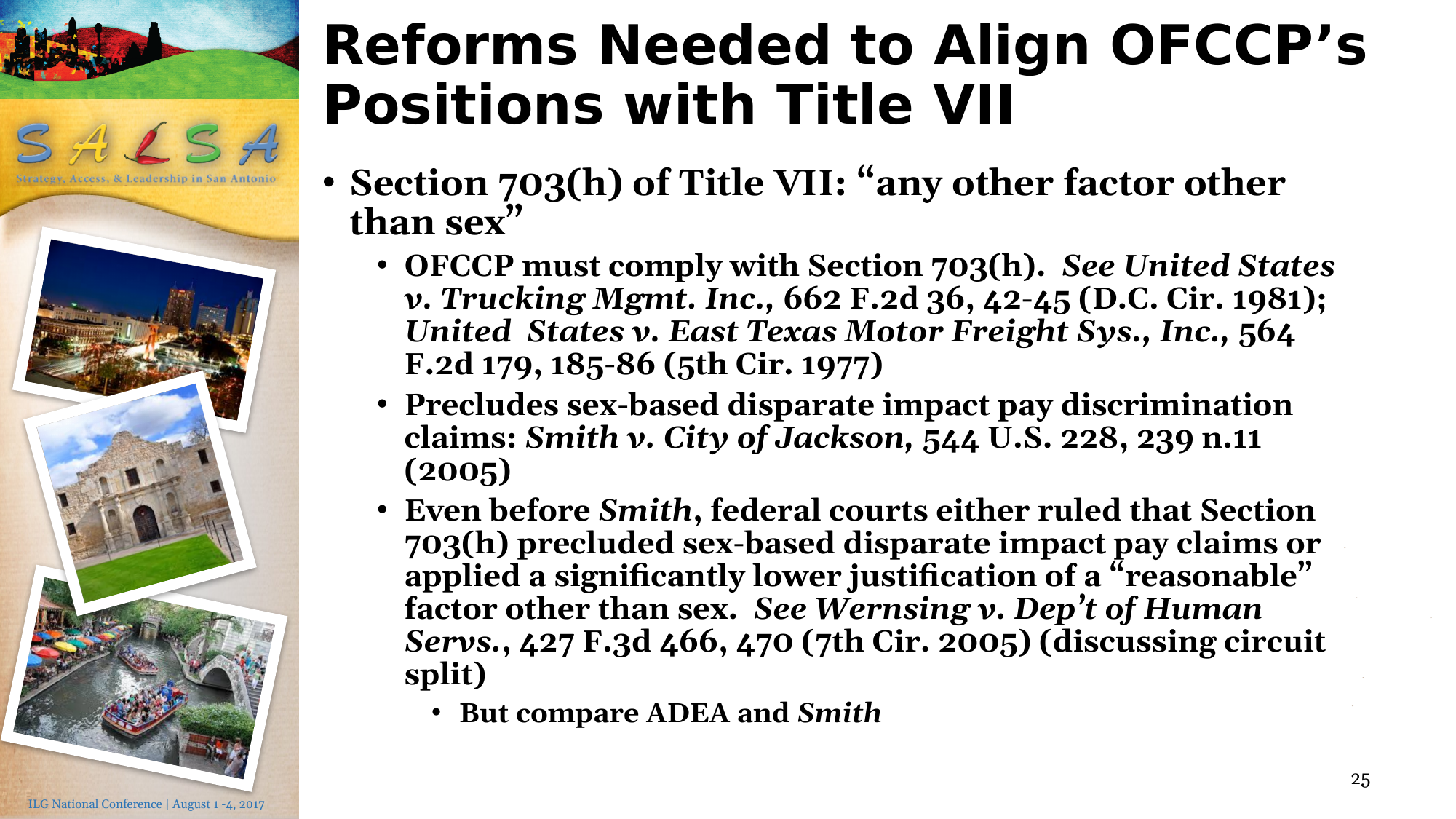

# Reforms Needed to Align OFCCP’s Positions with Title VII
Section 703(h) of Title VII: “any other factor other than sex”
OFCCP must comply with Section 703(h).  See United States v. Trucking Mgmt. Inc., 662 F.2d 36, 42-45 (D.C. Cir. 1981); United  States v. East Texas Motor Freight Sys., Inc., 564 F.2d 179, 185-86 (5th Cir. 1977)
Precludes sex-based disparate impact pay discrimination claims: Smith v. City of Jackson, 544 U.S. 228, 239 n.11 (2005)
Even before Smith, federal courts either ruled that Section 703(h) precluded sex-based disparate impact pay claims or applied a significantly lower justification of a “reasonable” factor other than sex.  See Wernsing v. Dep’t of Human Servs., 427 F.3d 466, 470 (7th Cir. 2005) (discussing circuit split)
But compare ADEA and Smith
25